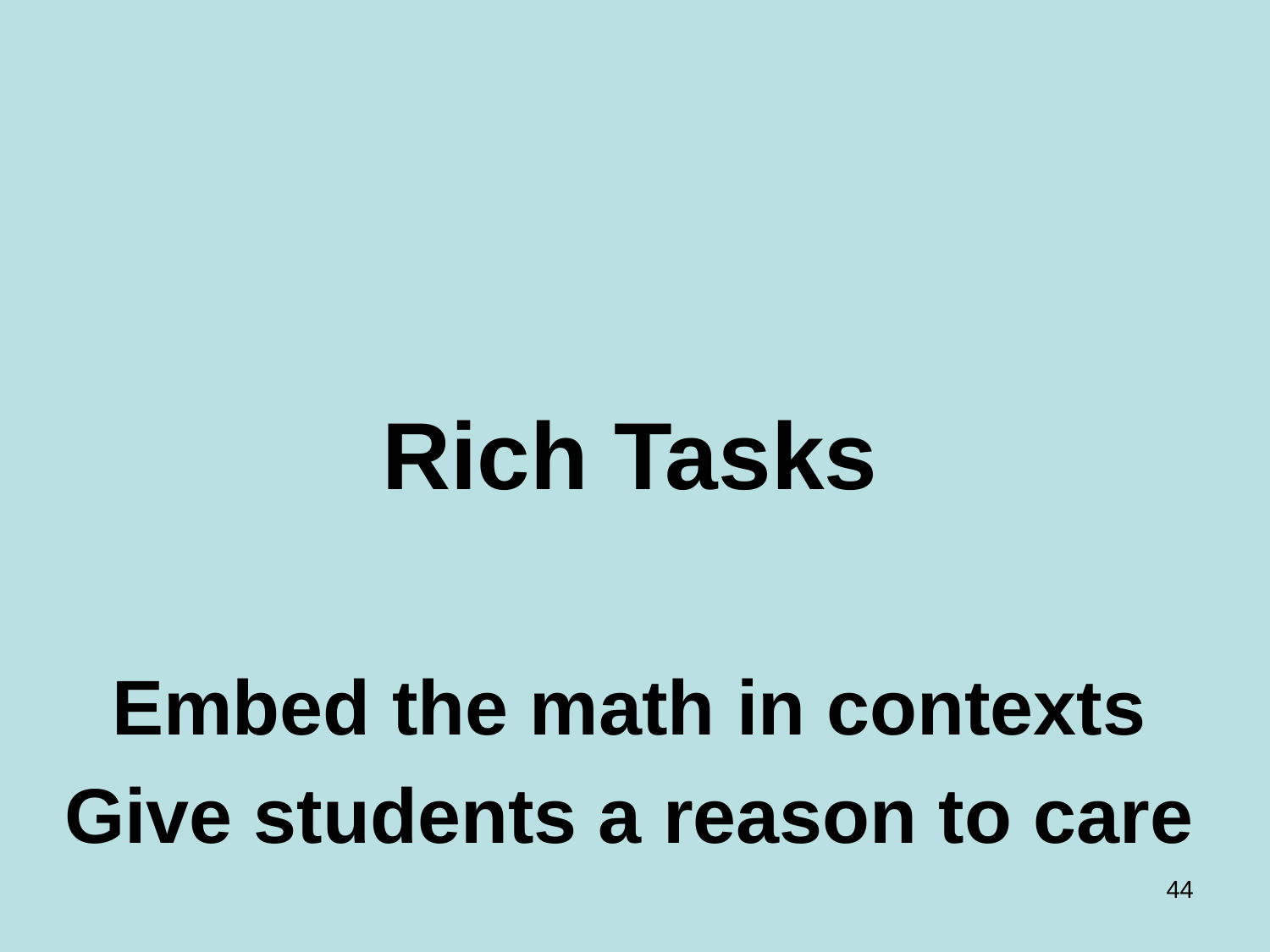

#

Rich Tasks

Embed the math in contexts
Give students a reason to care
44